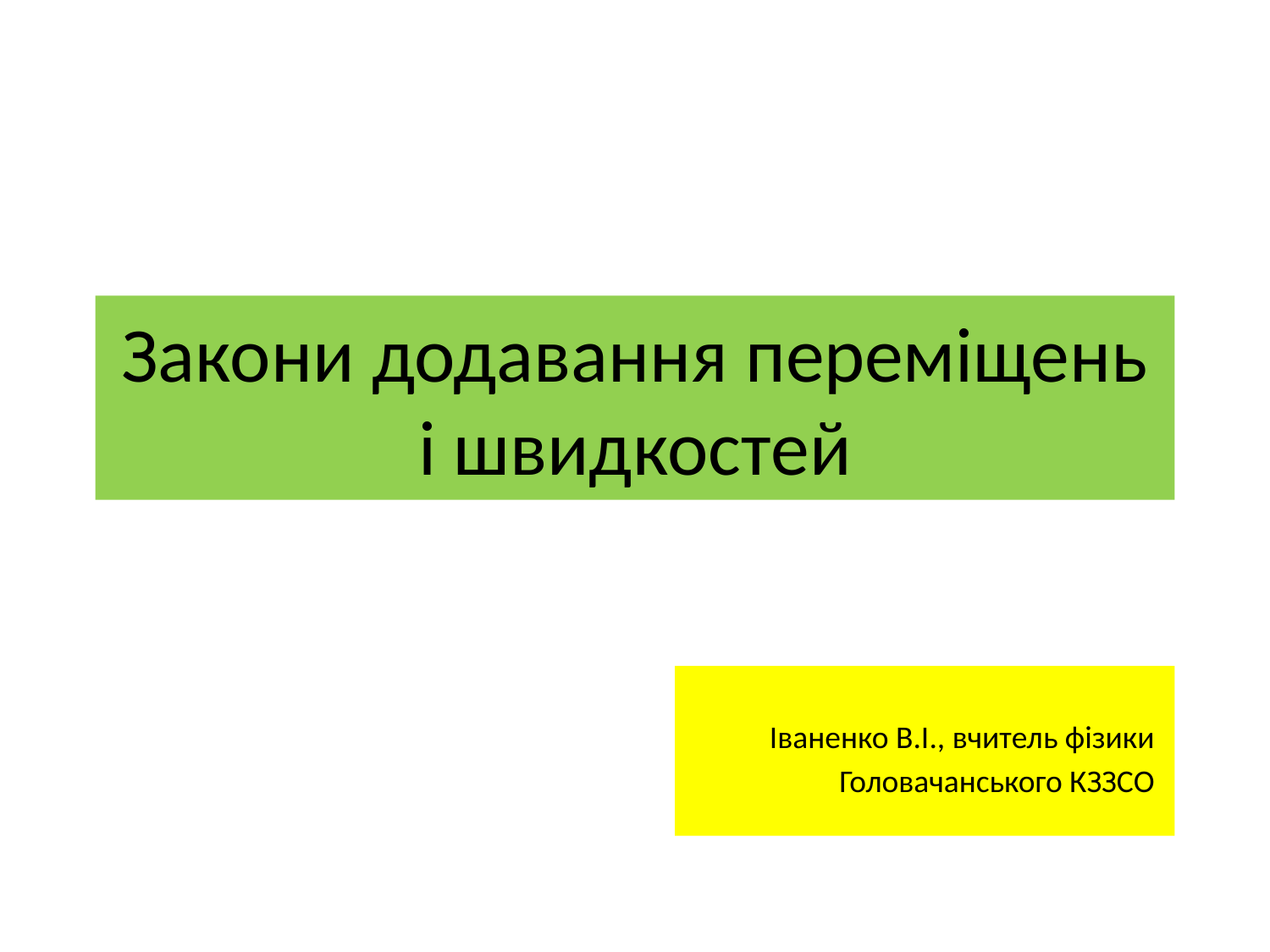

# Закони додавання переміщень і швидкостей

Іваненко В.І., вчитель фізики
Головачанського КЗЗСО